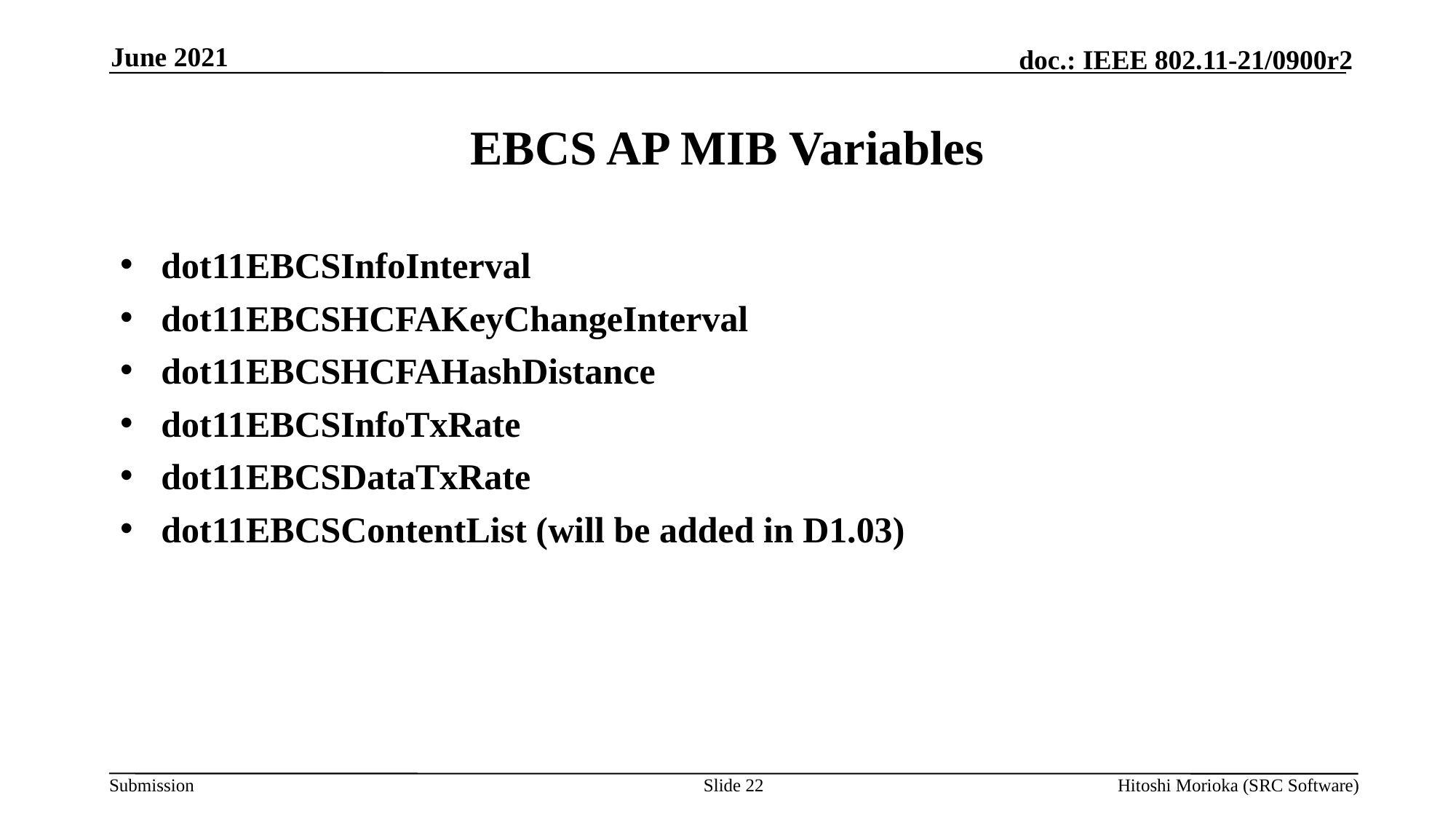

June 2021
# EBCS AP MIB Variables
dot11EBCSInfoInterval
dot11EBCSHCFAKeyChangeInterval
dot11EBCSHCFAHashDistance
dot11EBCSInfoTxRate
dot11EBCSDataTxRate
dot11EBCSContentList (will be added in D1.03)
Slide 22
Hitoshi Morioka (SRC Software)